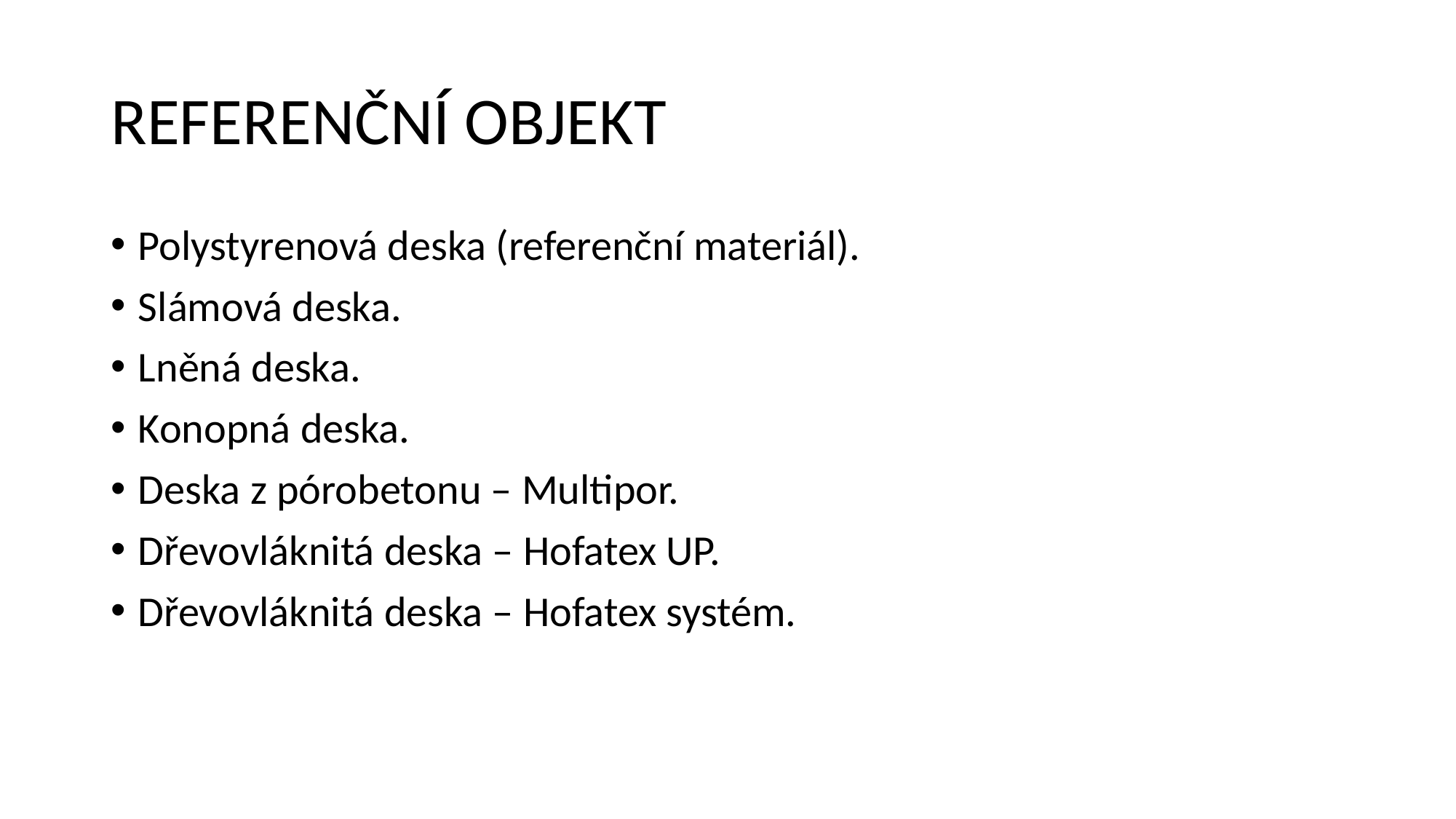

# REFERENČNÍ OBJEKT
Polystyrenová deska (referenční materiál).
Slámová deska.
Lněná deska.
Konopná deska.
Deska z pórobetonu – Multipor.
Dřevovláknitá deska – Hofatex UP.
Dřevovláknitá deska – Hofatex systém.